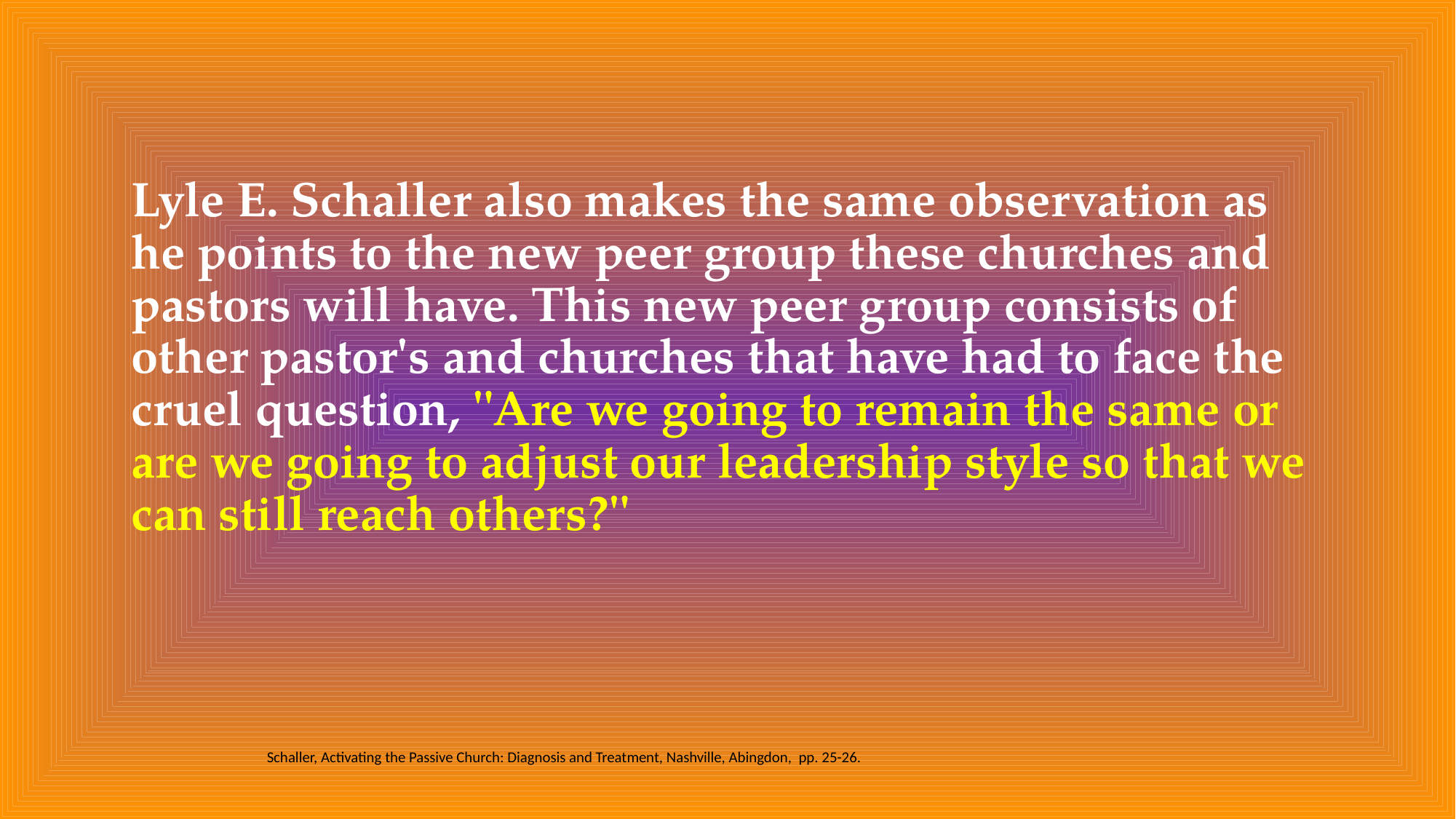

# Lyle E. Schaller also makes the same observation as he points to the new peer group these churches and pastors will have. This new peer group consists of other pastor's and churches that have had to face the cruel question, "Are we going to remain the same or are we going to adjust our leadership style so that we can still reach others?"
Schaller, Activating the Passive Church: Diagnosis and Treatment, Nashville, Abingdon,  pp. 25-26.